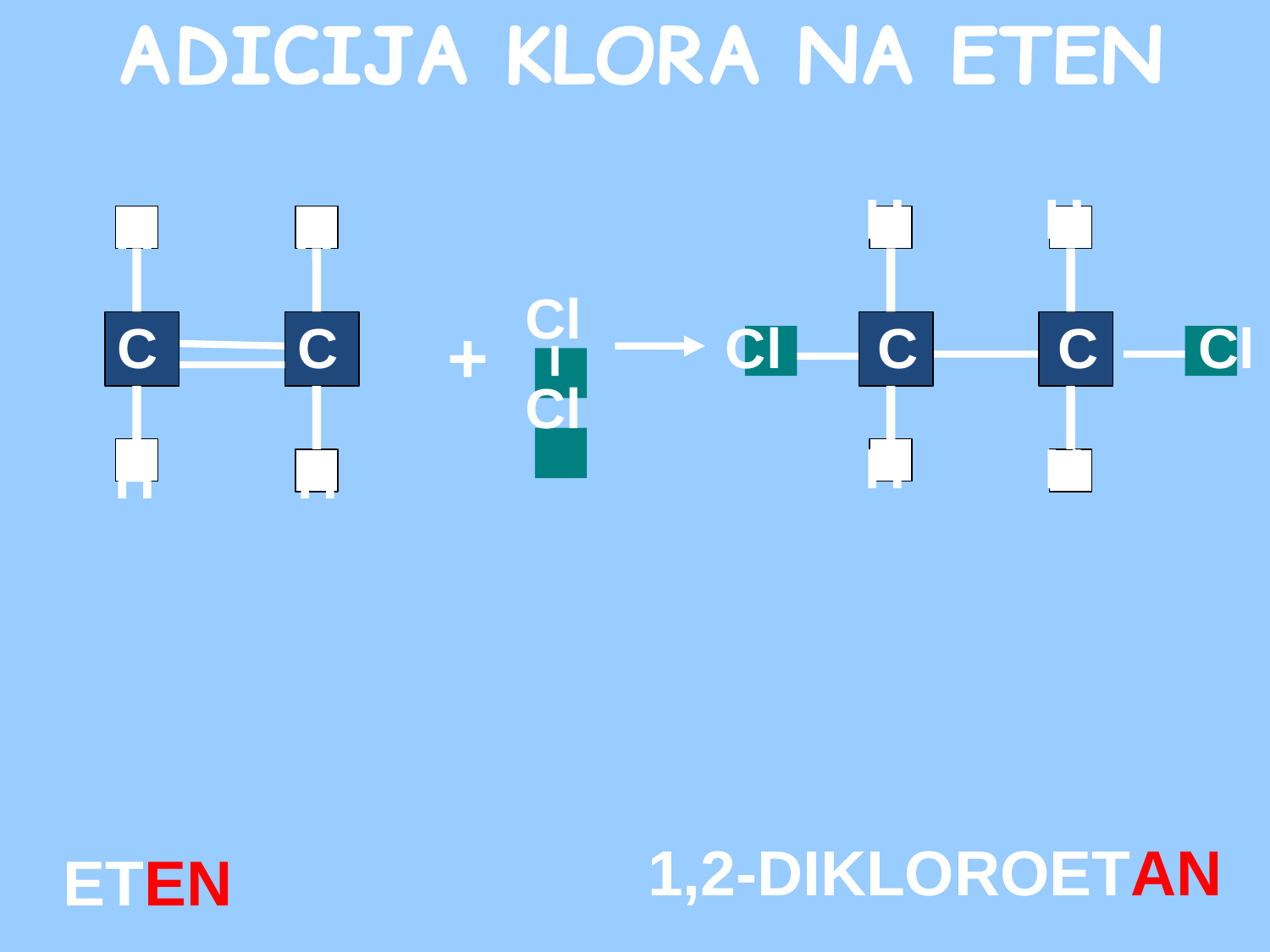

ADICIJA KLORA NA ETEN
H
H
H
H

Cl
C
C
+
Cl
C
C
Cl

Cl

H
H

H
H

1,2-DIKLOROETAN
ETEN